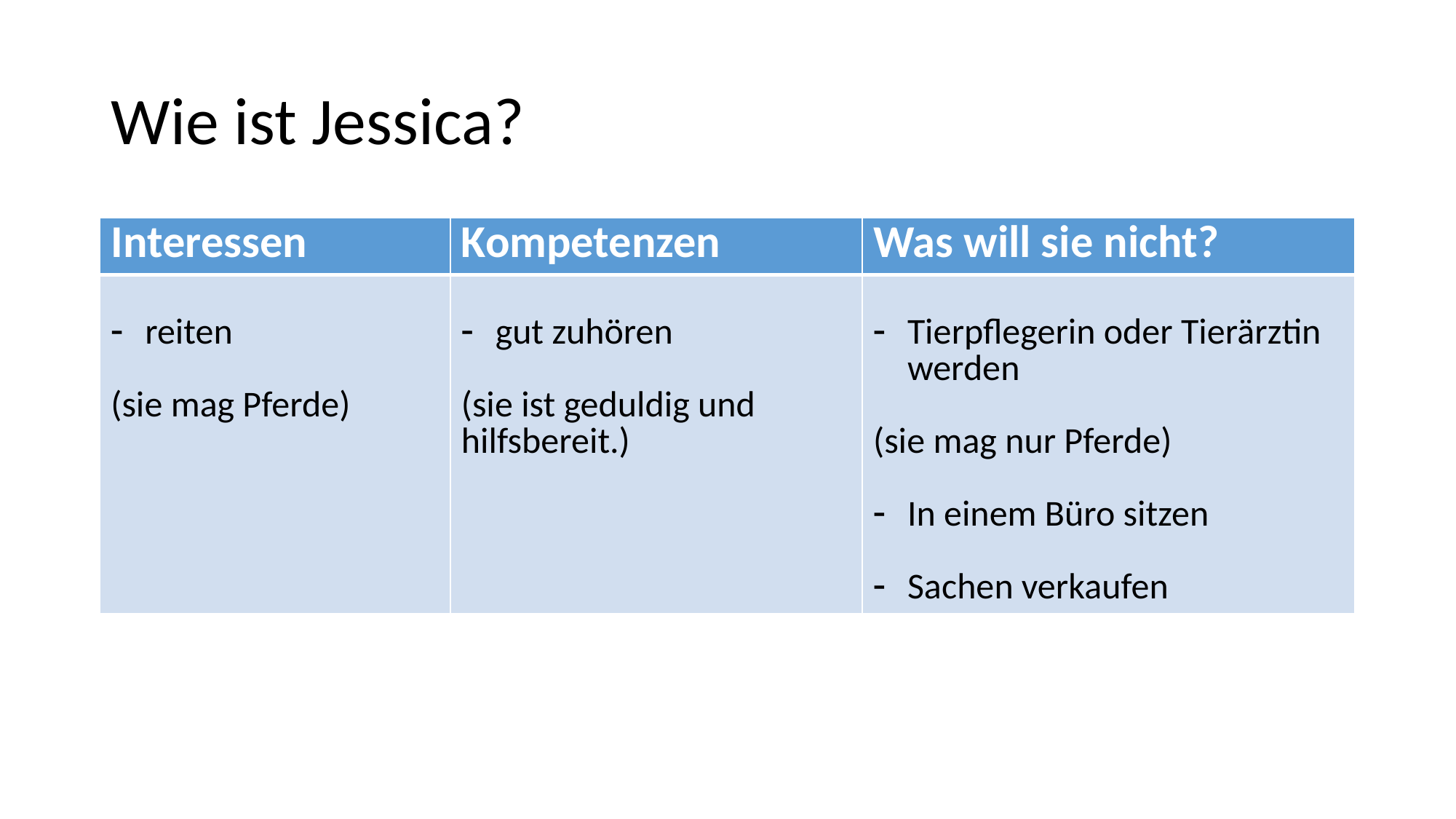

# Wie ist Jessica?
| Interessen | Kompetenzen | Was will sie nicht? |
| --- | --- | --- |
| reiten (sie mag Pferde) | gut zuhören (sie ist geduldig und hilfsbereit.) | Tierpflegerin oder Tierärztin werden (sie mag nur Pferde) In einem Büro sitzen Sachen verkaufen |